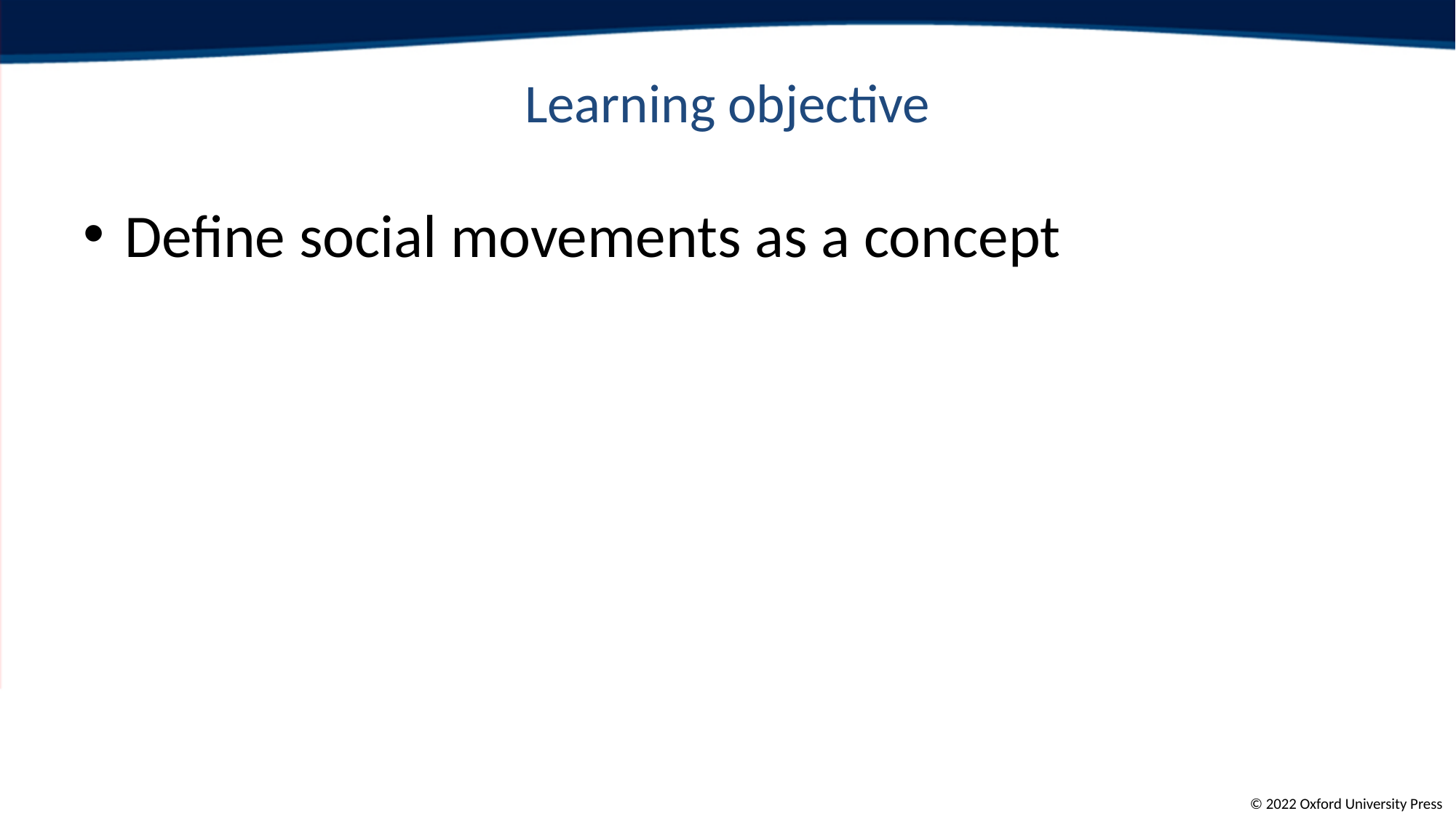

# Learning objective
Define social movements as a concept